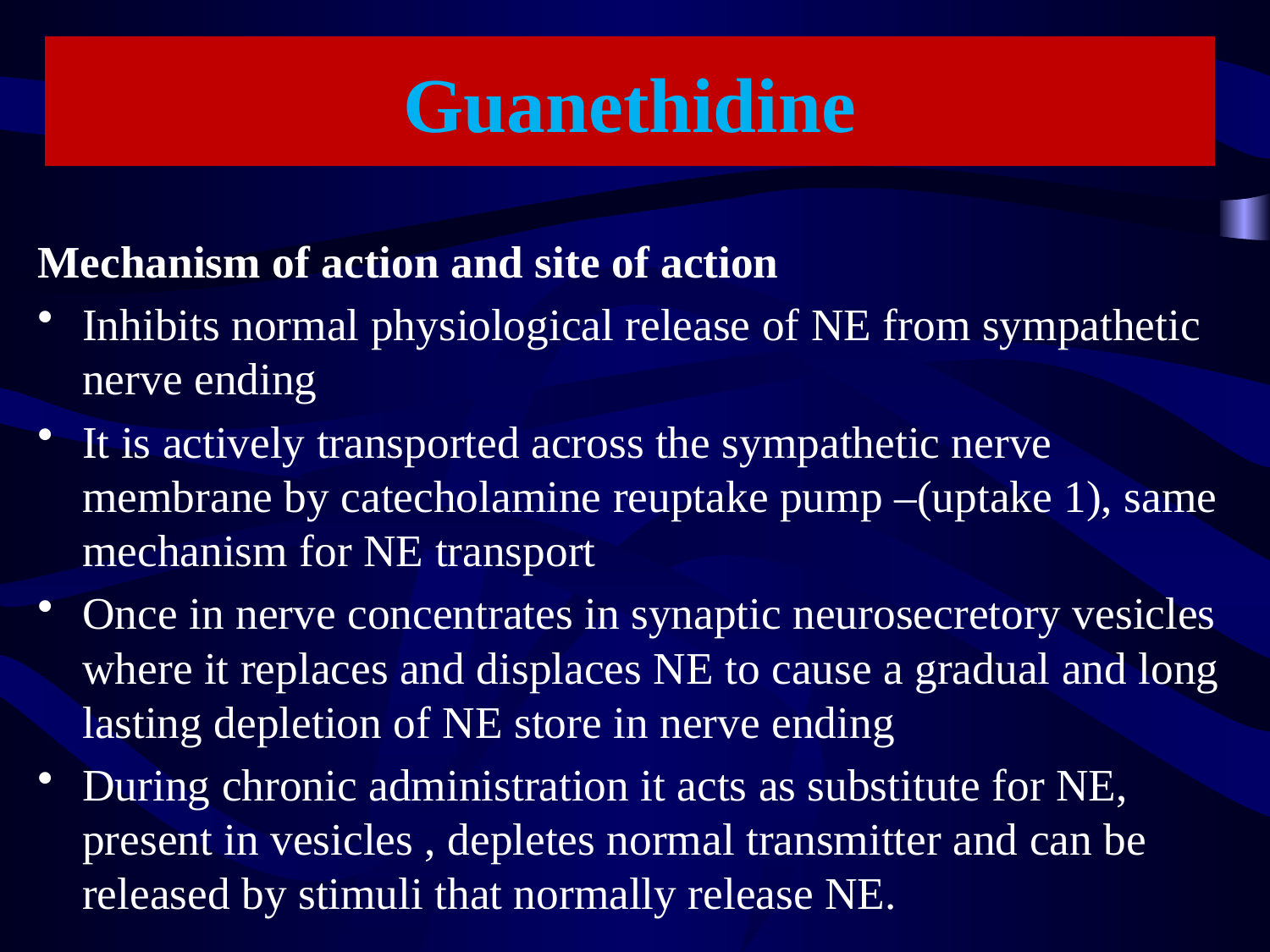

# Guanethidine
Mechanism of action and site of action
Inhibits normal physiological release of NE from sympathetic nerve ending
It is actively transported across the sympathetic nerve membrane by catecholamine reuptake pump –(uptake 1), same mechanism for NE transport
Once in nerve concentrates in synaptic neurosecretory vesicles where it replaces and displaces NE to cause a gradual and long lasting depletion of NE store in nerve ending
During chronic administration it acts as substitute for NE, present in vesicles , depletes normal transmitter and can be released by stimuli that normally release NE.